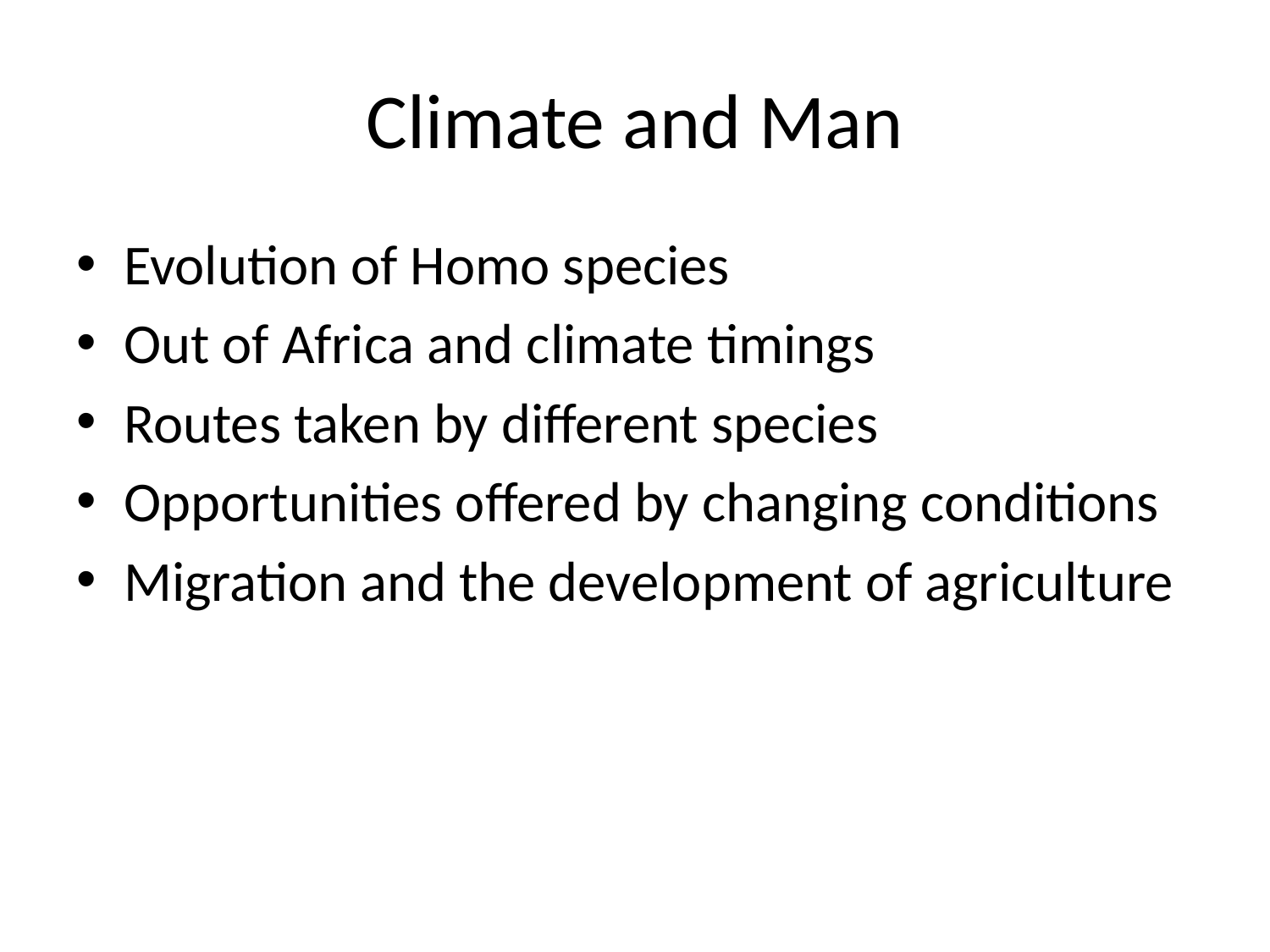

# Climate and Man
Evolution of Homo species
Out of Africa and climate timings
Routes taken by different species
Opportunities offered by changing conditions
Migration and the development of agriculture